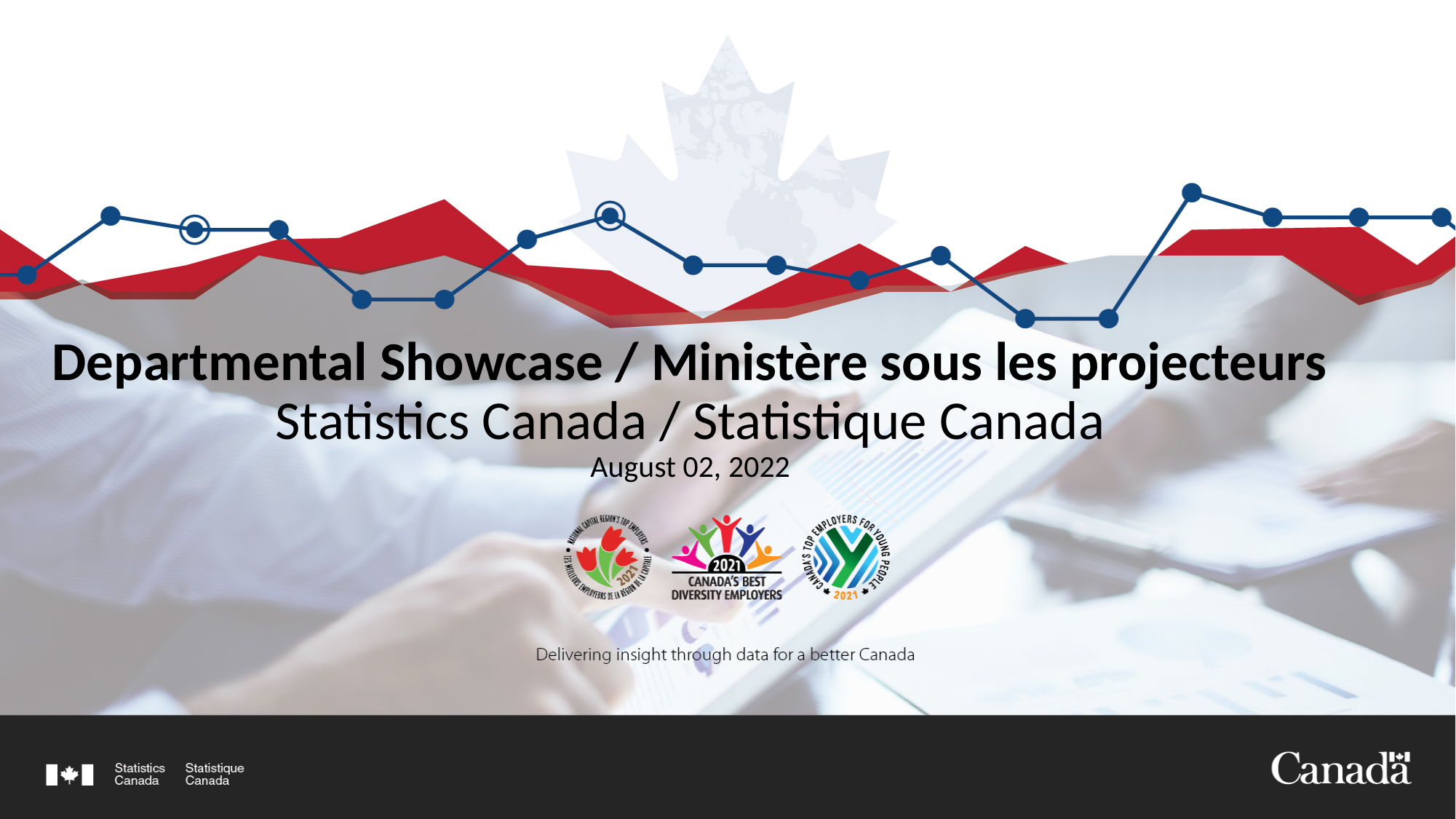

# Departmental Showcase / Ministère sous les projecteurs Statistics Canada / Statistique Canada August 02, 2022